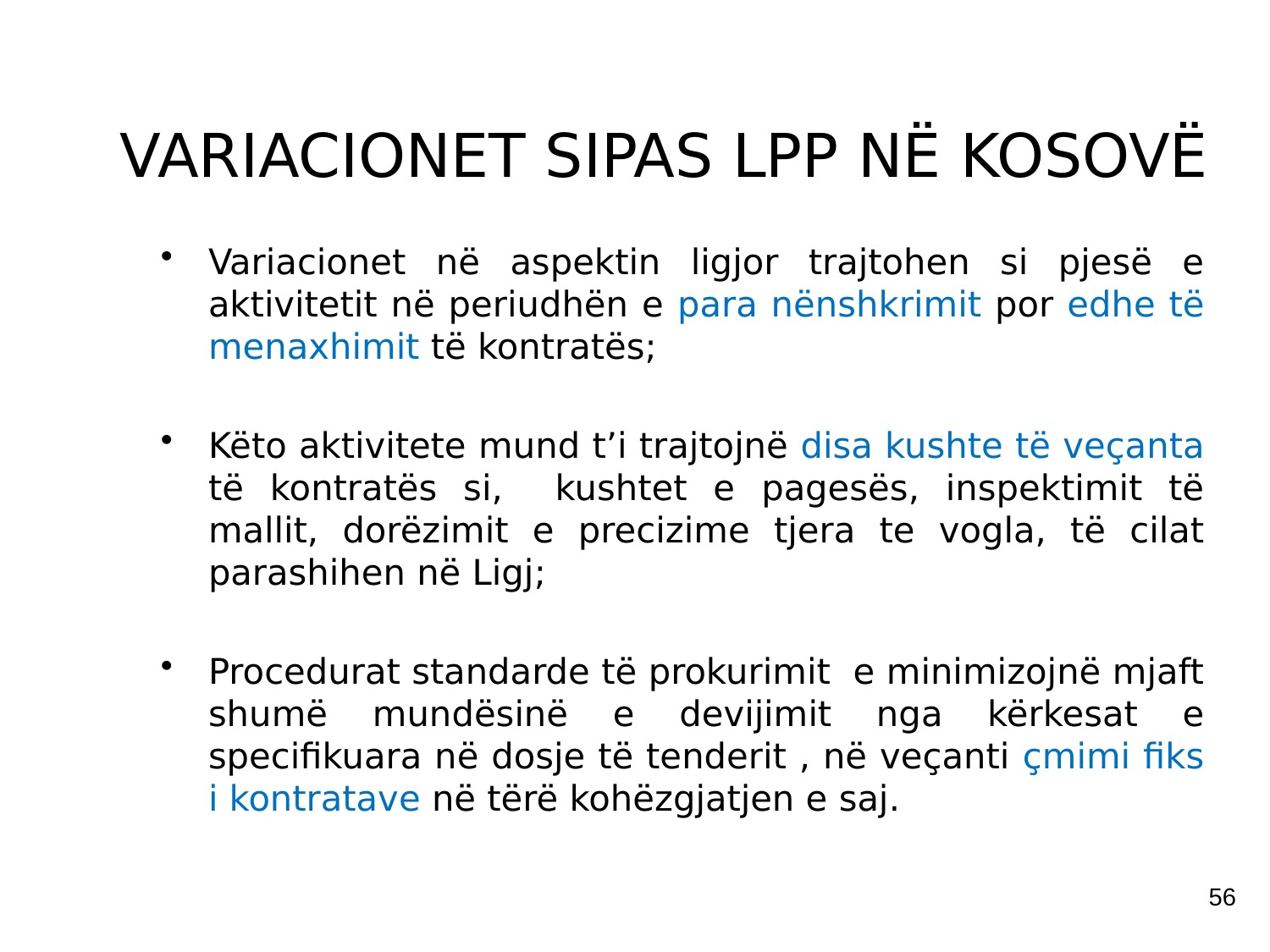

# VARIACIONET SIPAS LPP NË KOSOVË
Variacionet në aspektin ligjor trajtohen si pjesë e aktivitetit në periudhën e para nënshkrimit por edhe të menaxhimit të kontratës;

Këto aktivitete mund t’i trajtojnë disa kushte të veçanta të kontratës si,  kushtet e pagesës, inspektimit të mallit, dorëzimit e precizime tjera te vogla, të cilat parashihen në Ligj;

Procedurat standarde të prokurimit  e minimizojnë mjaft shumë mundësinë e devijimit nga kërkesat e specifikuara në dosje të tenderit , në veçanti çmimi fiks i kontratave në tërë kohëzgjatjen e saj.

56